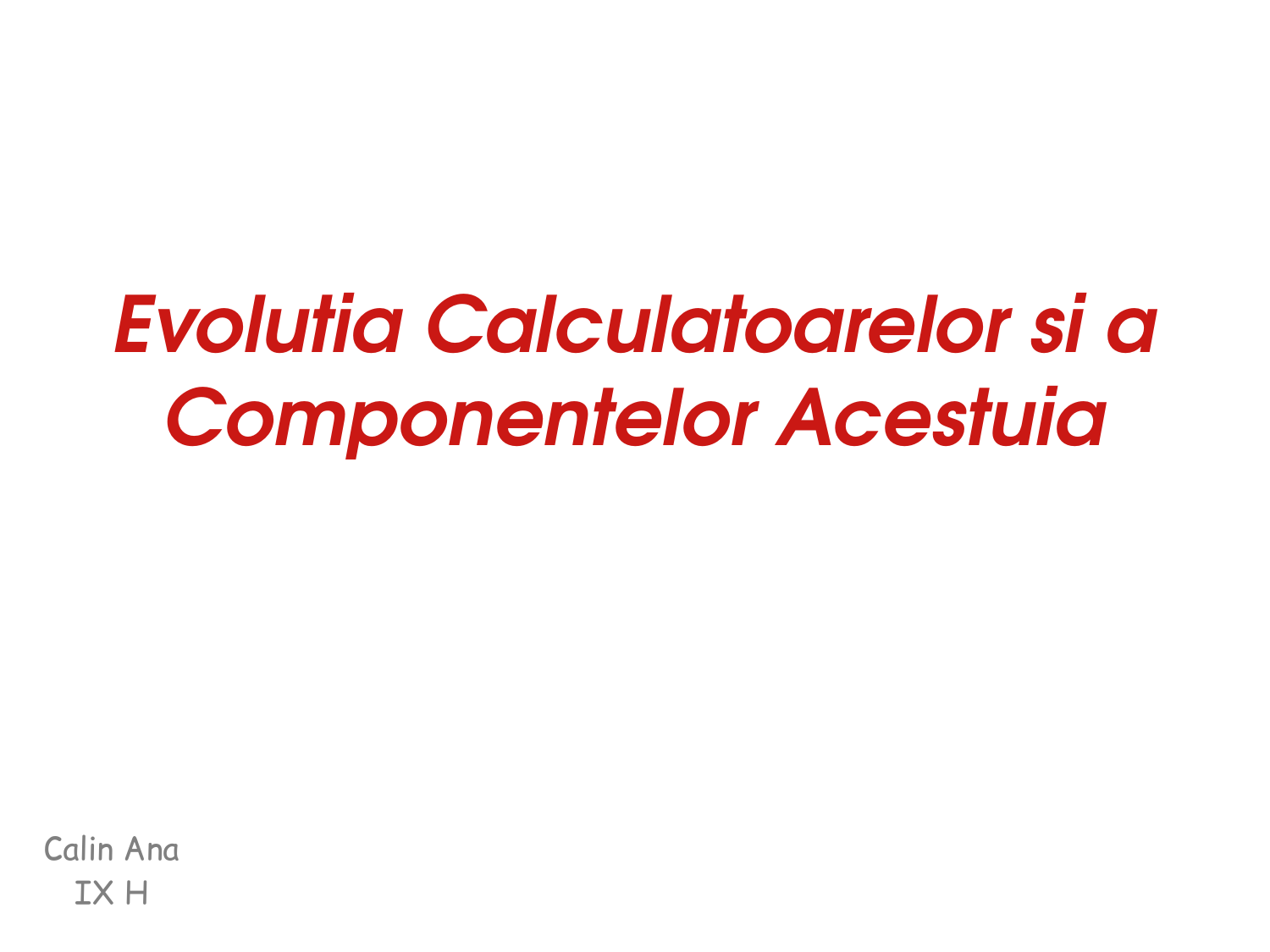

# Evolutia Calculatoarelor si a Componentelor Acestuia
Calin Ana
IX H